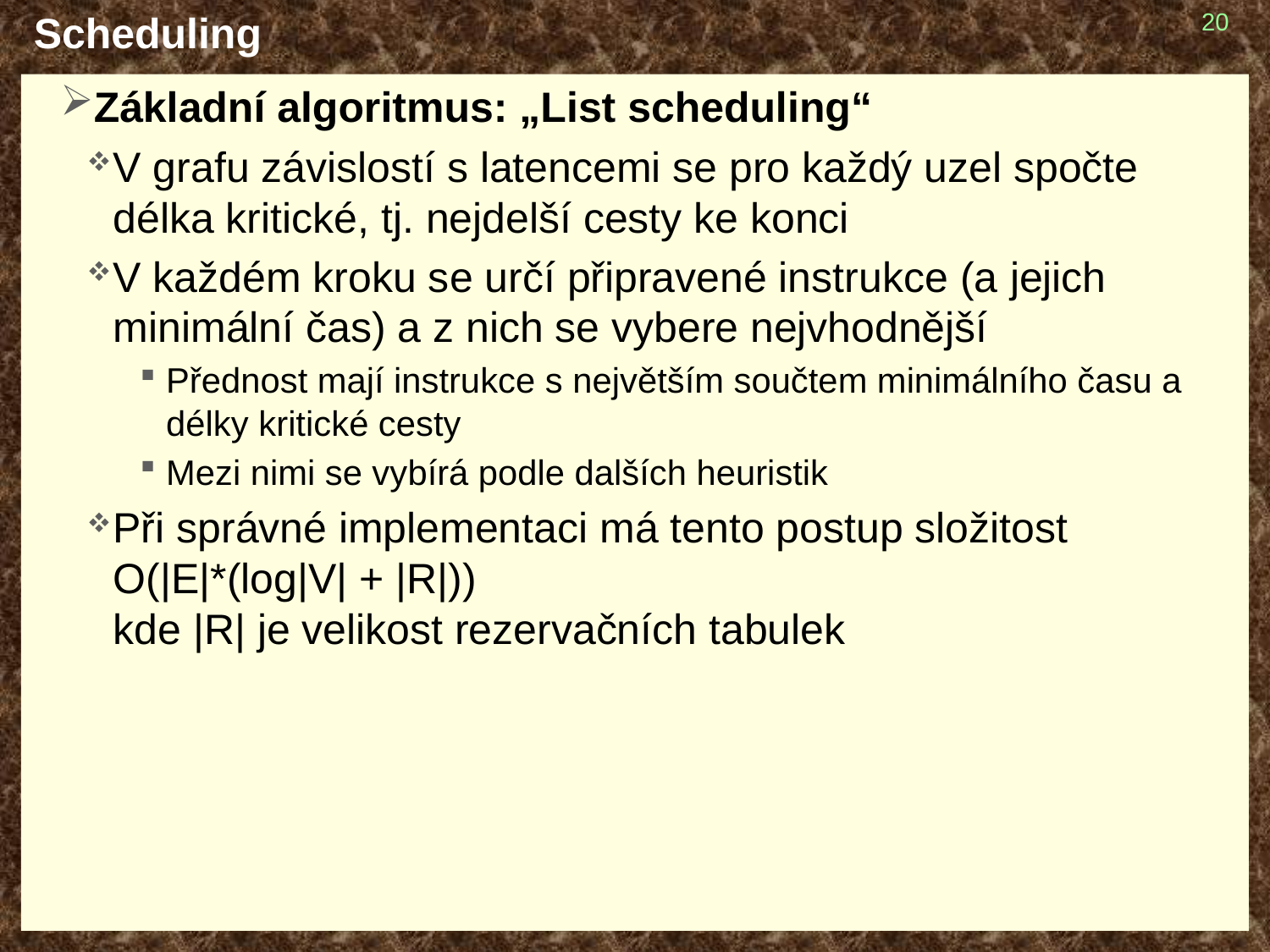

# Scheduling
20
Základní algoritmus: „List scheduling“
V grafu závislostí s latencemi se pro každý uzel spočte délka kritické, tj. nejdelší cesty ke konci
V každém kroku se určí připravené instrukce (a jejich minimální čas) a z nich se vybere nejvhodnější
Přednost mají instrukce s největším součtem minimálního času a délky kritické cesty
Mezi nimi se vybírá podle dalších heuristik
Při správné implementaci má tento postup složitost
O(|E|*(log|V| + |R|))
kde |R| je velikost rezervačních tabulek